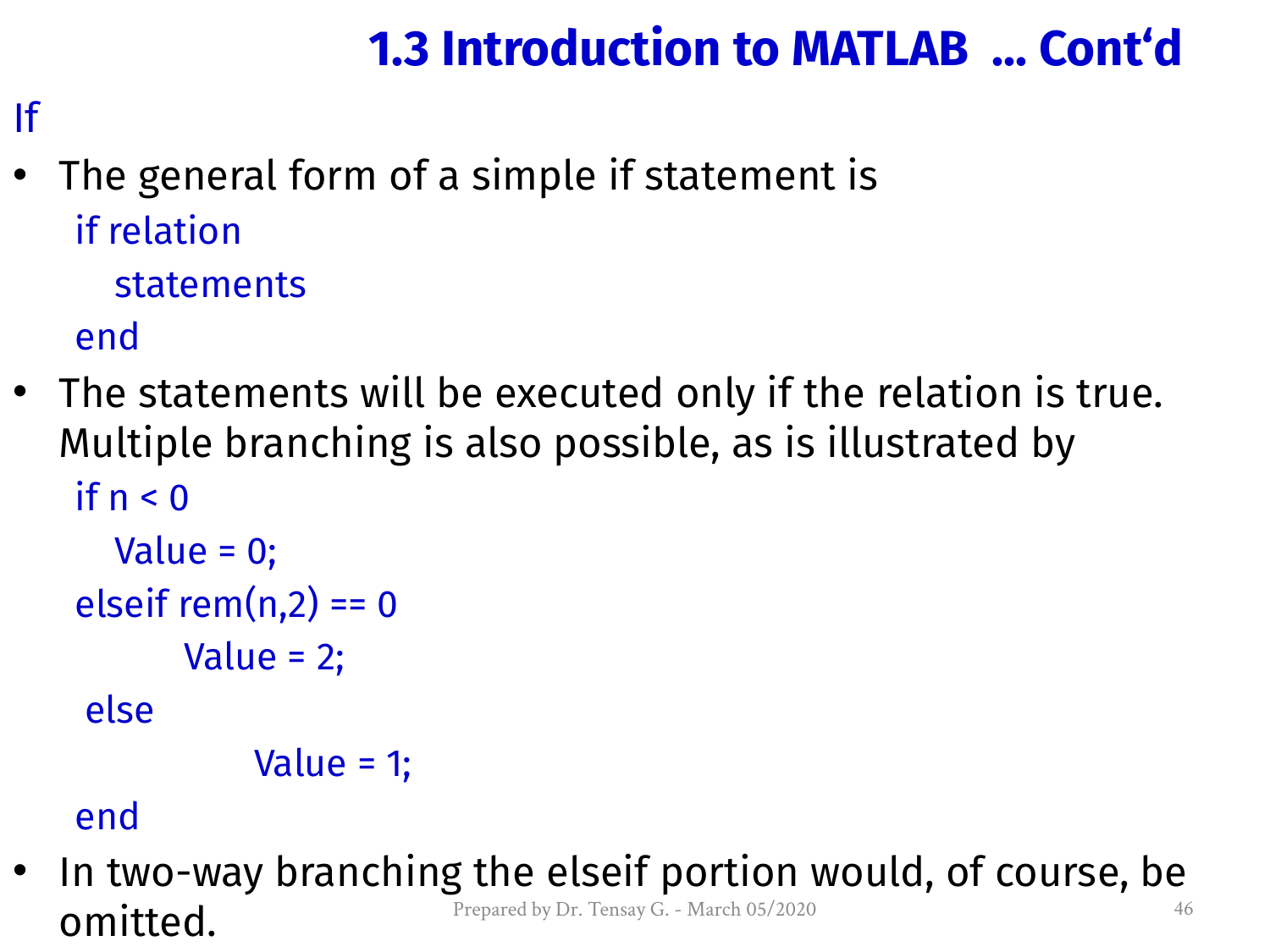

# 1.3 Introduction to MATLAB  ... Cont‘d
If
The general form of a simple if statement is
if relation
    statements
end
The statements will be executed only if the relation is true. Multiple branching is also possible, as is illustrated by
if n < 0
    Value = 0;
elseif rem(n,2) == 0
           Value = 2;
 else
                  Value = 1;
end
In two-way branching the elseif portion would, of course, be omitted.
Prepared by Dr. Tensay G. - March 05/2020
46